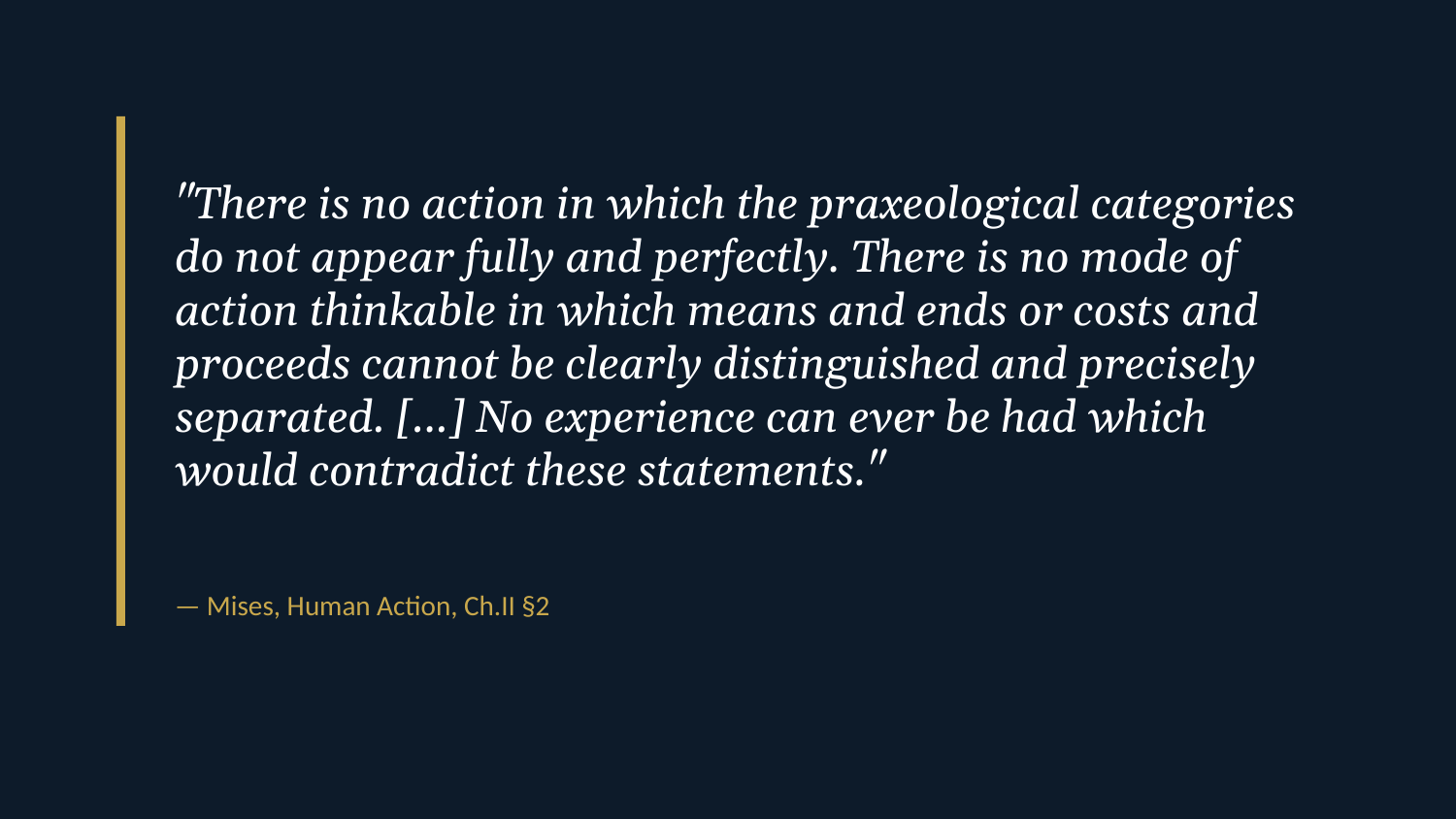

"There is no action in which the praxeological categories do not appear fully and perfectly. There is no mode of action thinkable in which means and ends or costs and proceeds cannot be clearly distinguished and precisely separated. [...] No experience can ever be had which would contradict these statements."
— Mises, Human Action, Ch.II §2